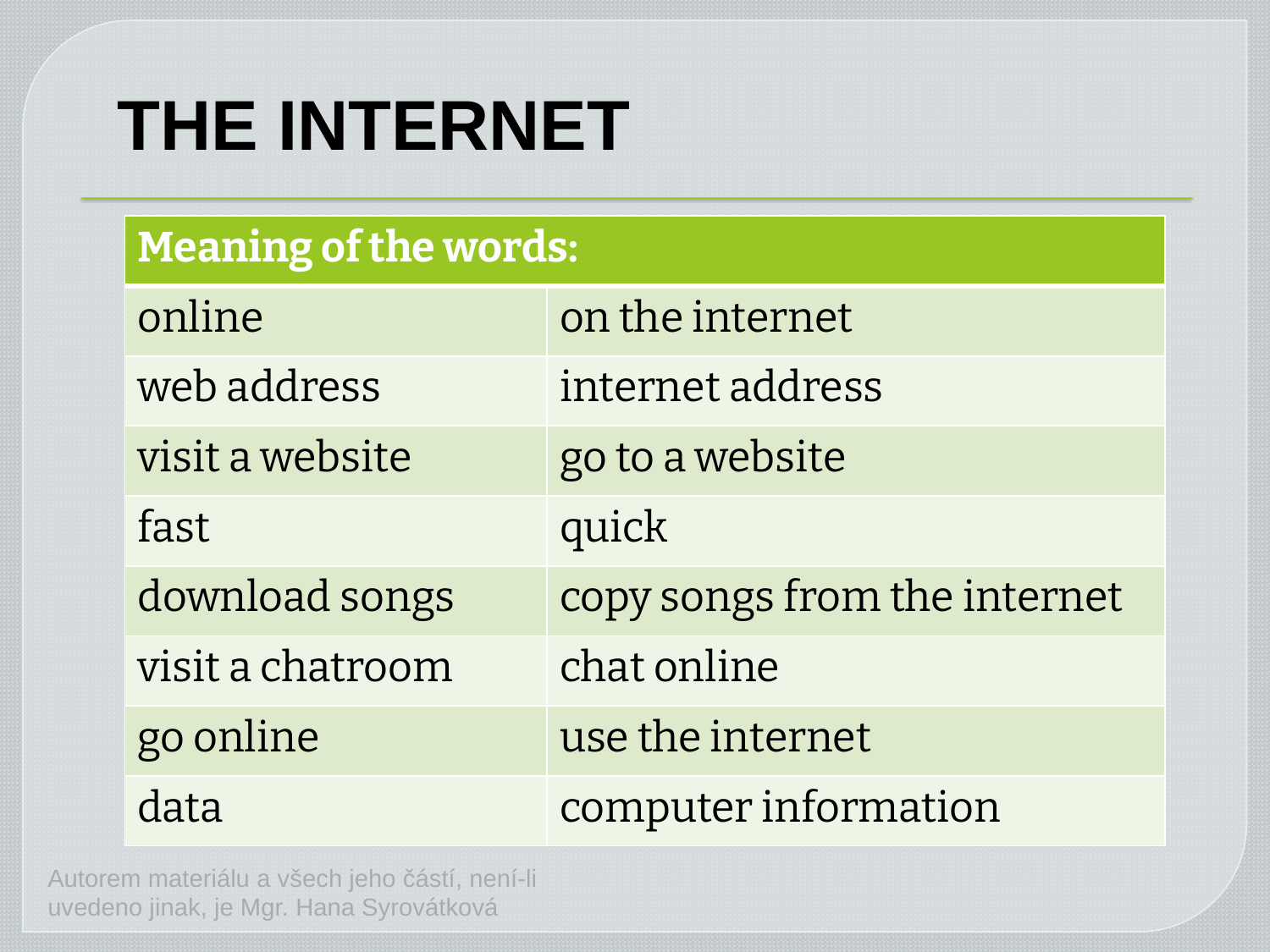

THE INTERNET
| Meaning of the words: |  |
| --- | --- |
| online | on the internet |
| web address | internet address |
| visit a website | go to a website |
| fast | quick |
| download songs | copy songs from the internet |
| visit a chatroom | chat online |
| go online | use the internet |
| data | computer information |
Autorem materiálu a všech jeho částí, není-li uvedeno jinak, je Mgr. Hana Syrovátková